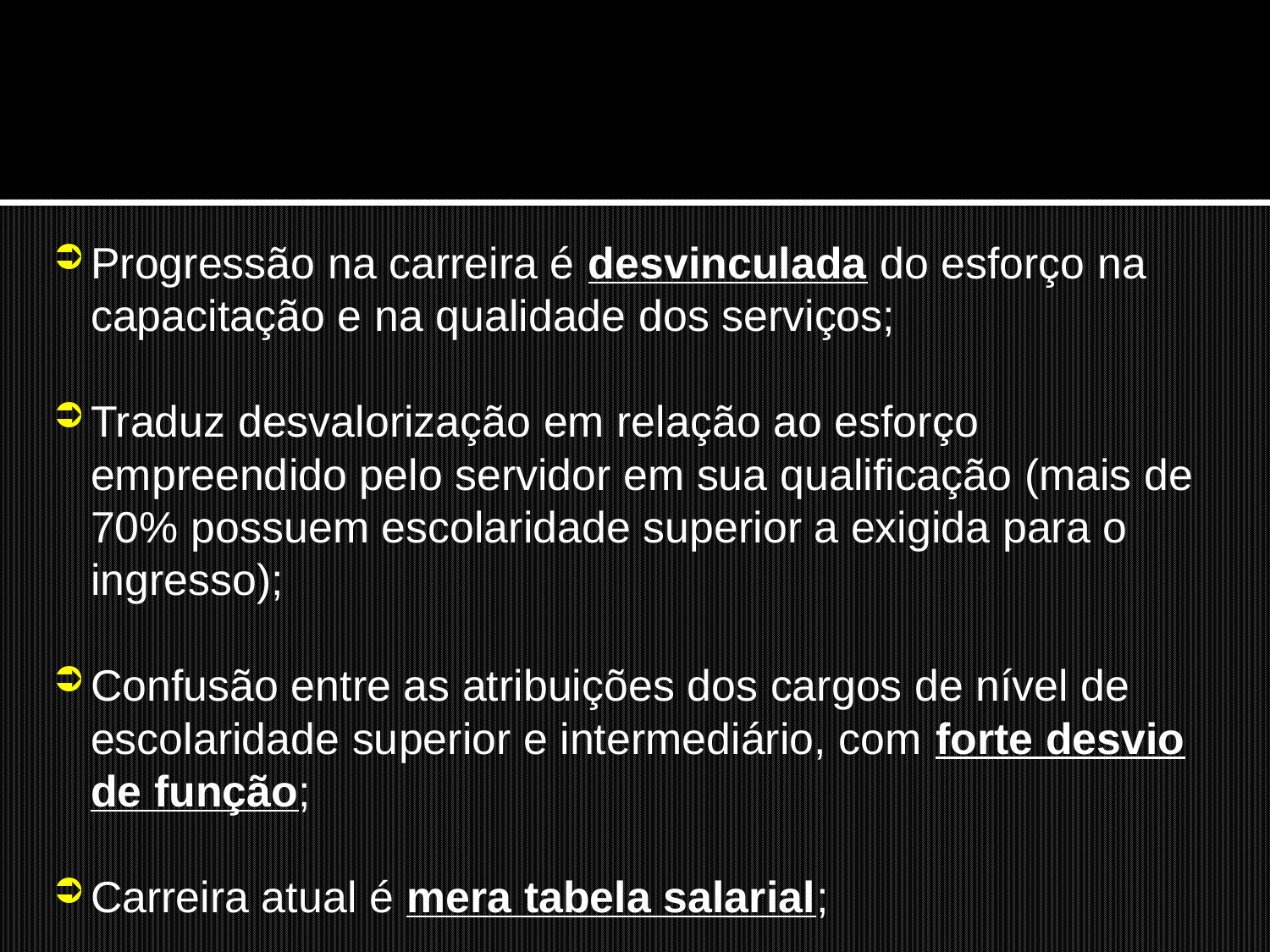

Progressão na carreira é desvinculada do esforço na capacitação e na qualidade dos serviços;

Traduz desvalorização em relação ao esforço empreendido pelo servidor em sua qualificação (mais de 70% possuem escolaridade superior a exigida para o ingresso);

Confusão entre as atribuições dos cargos de nível de escolaridade superior e intermediário, com forte desvio de função;

Carreira atual é mera tabela salarial;